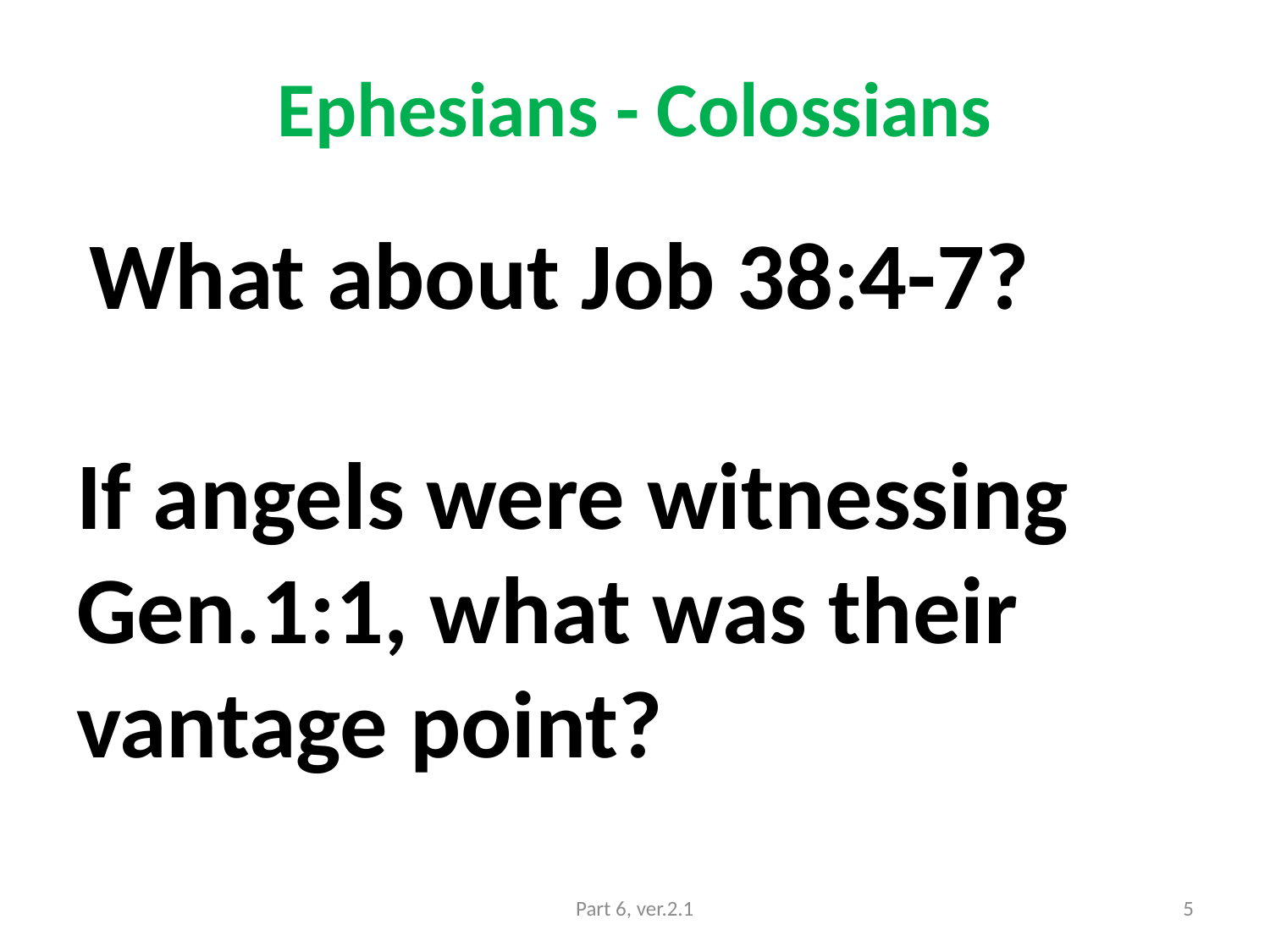

# Ephesians - Colossians
 What about Job 38:4-7?

If angels were witnessing Gen.1:1, what was their vantage point?

Part 6, ver.2.1
5